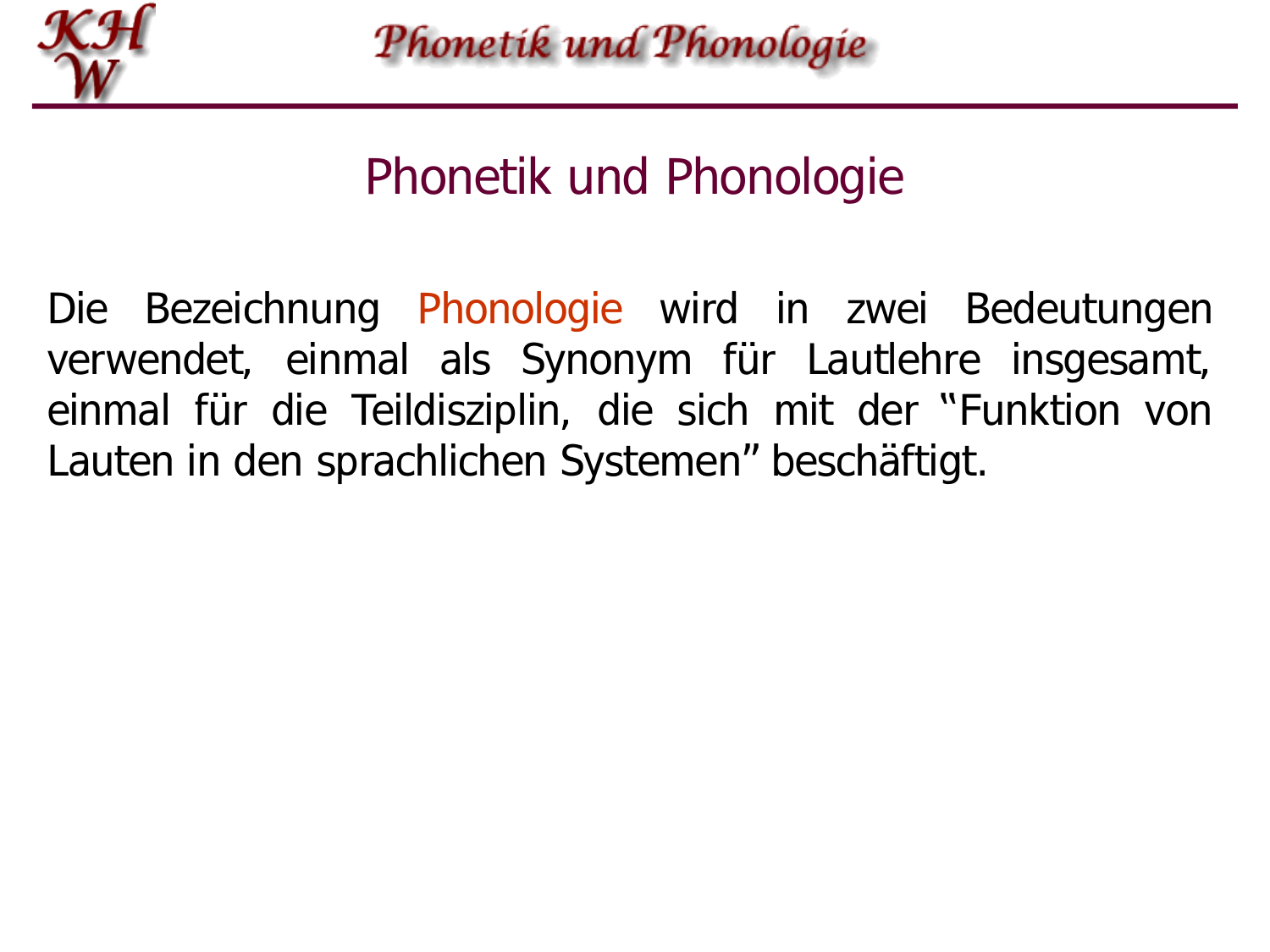

# Phonetik und Phonologie
Die Bezeichnung Phonologie wird in zwei Bedeutungen verwendet, einmal als Synonym für Lautlehre insgesamt, einmal für die Teildisziplin, die sich mit der “Funktion von Lauten in den sprachlichen Systemen” beschäftigt.